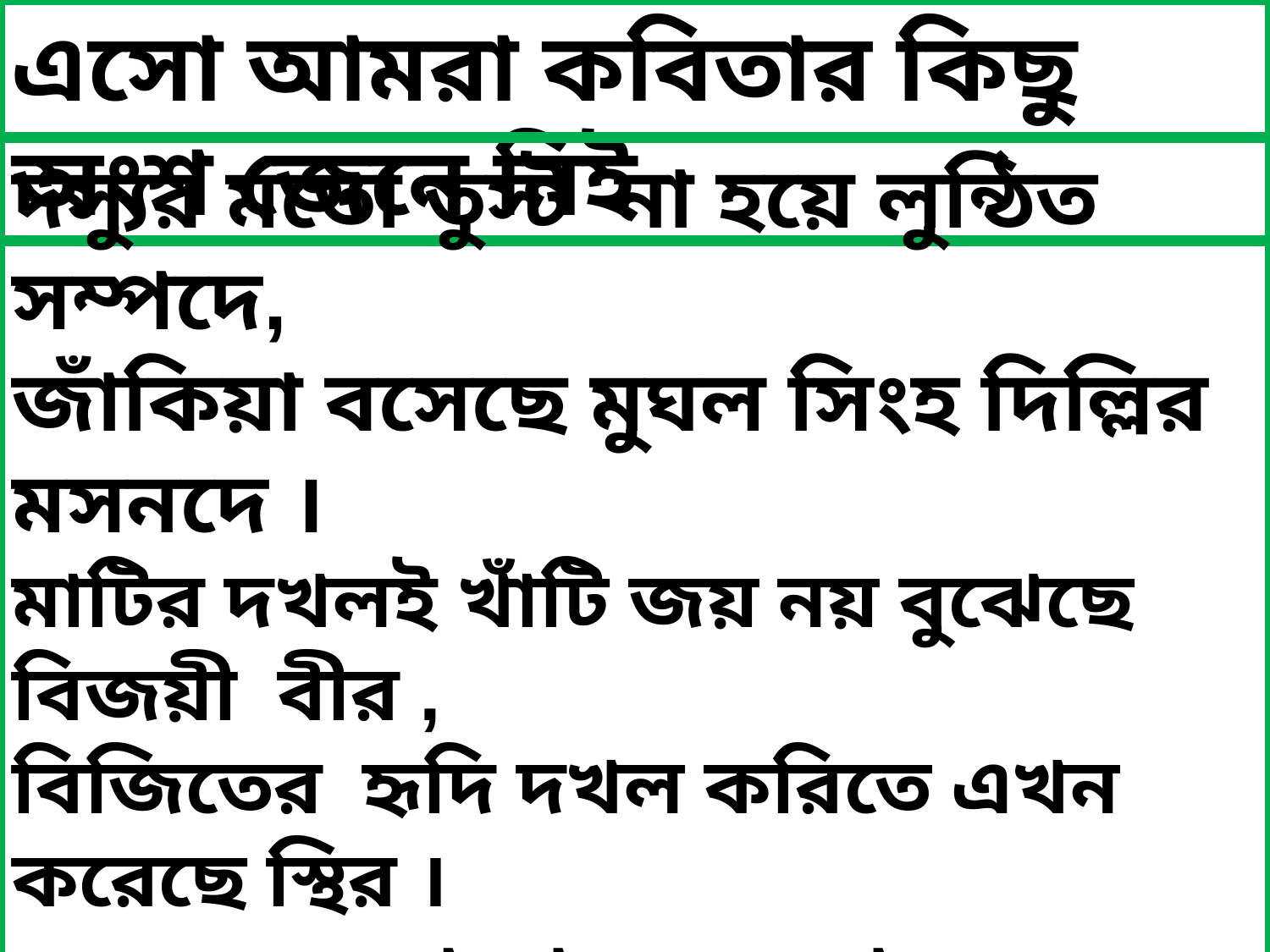

এসো আমরা কবিতার কিছু অংশ জেনে নিই
দস্যুর মতো তুস্ট  না হয়ে লুন্ঠিত সম্পদে,
জাঁকিয়া বসেছে মুঘল সিংহ দিল্লির মসনদে ।
মাটির দখলই খাঁটি জয় নয় বুঝেছে বিজয়ী  বীর ,
বিজিতের  হৃদি দখল করিতে এখন করেছে স্থির ।
			প্রজারঞ্জনে বাবুর দিয়াছে মন ,
হিন্দুর- হৃদি জিনিবার লাগি করিতেছে সুশাসন ,
				ধরিয়া ছদ্মবেশ
ঘুরি পথে পথে খুঁজিয়ে প্রজার কোথায় দুঃখ ক্লেশ ।